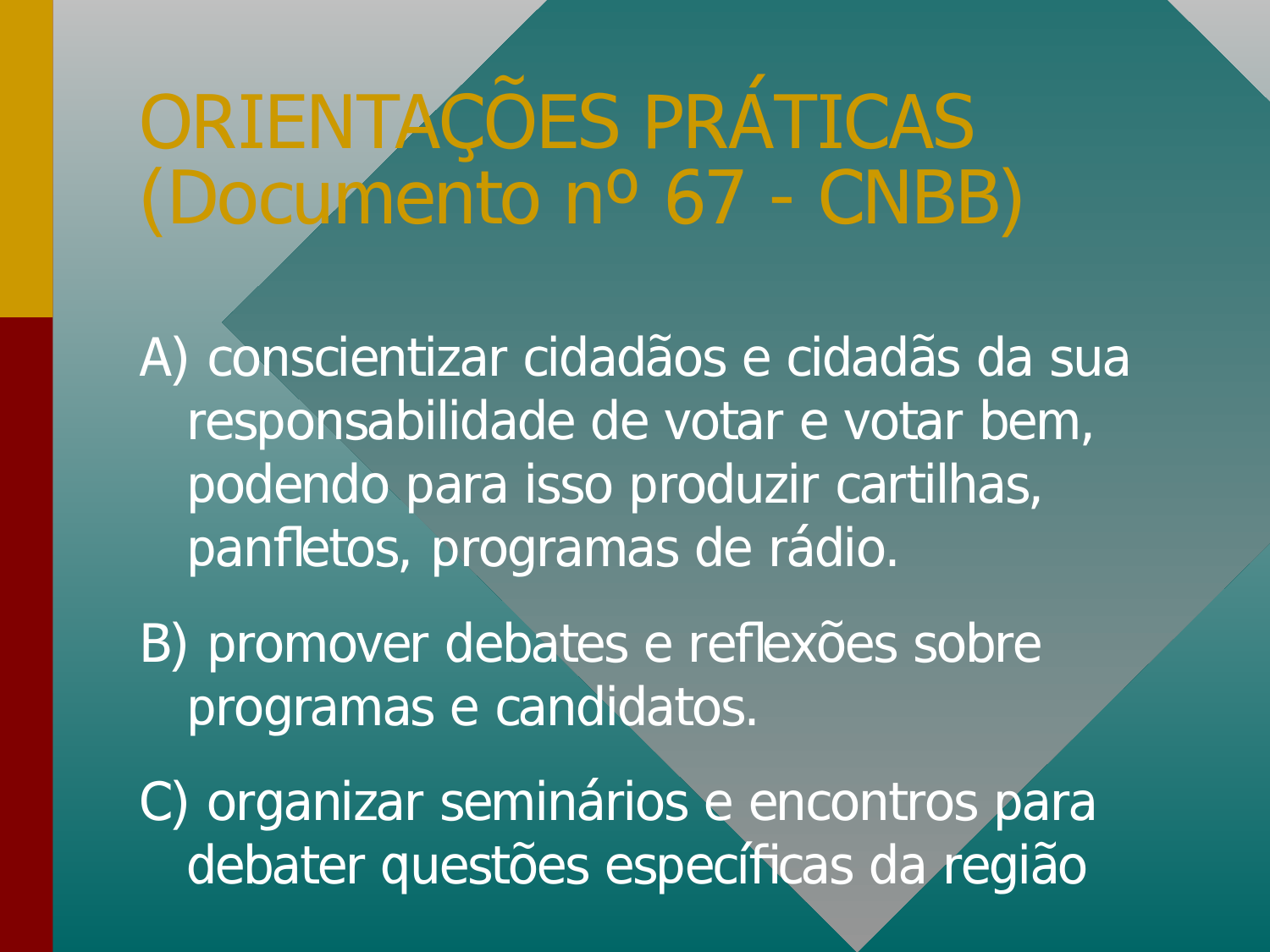

# ORIENTAÇÕES PRÁTICAS (Documento nº 67 - CNBB)
A) conscientizar cidadãos e cidadãs da sua responsabilidade de votar e votar bem, podendo para isso produzir cartilhas, panfletos, programas de rádio.
B) promover debates e reflexões sobre programas e candidatos.
C) organizar seminários e encontros para debater questões específicas da região